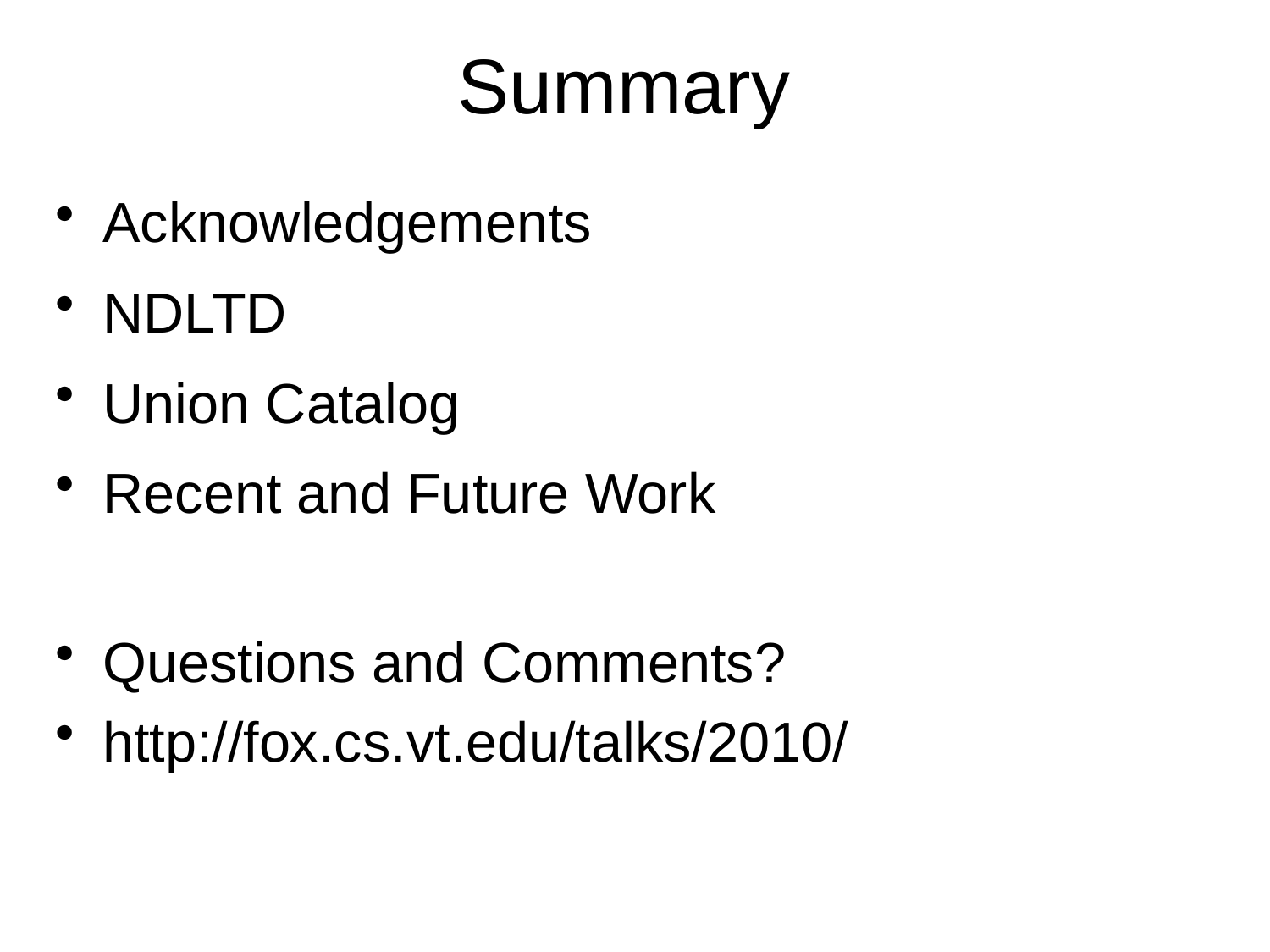

# Summary
Acknowledgements
NDLTD
Union Catalog
Recent and Future Work

Questions and Comments?
http://fox.cs.vt.edu/talks/2010/